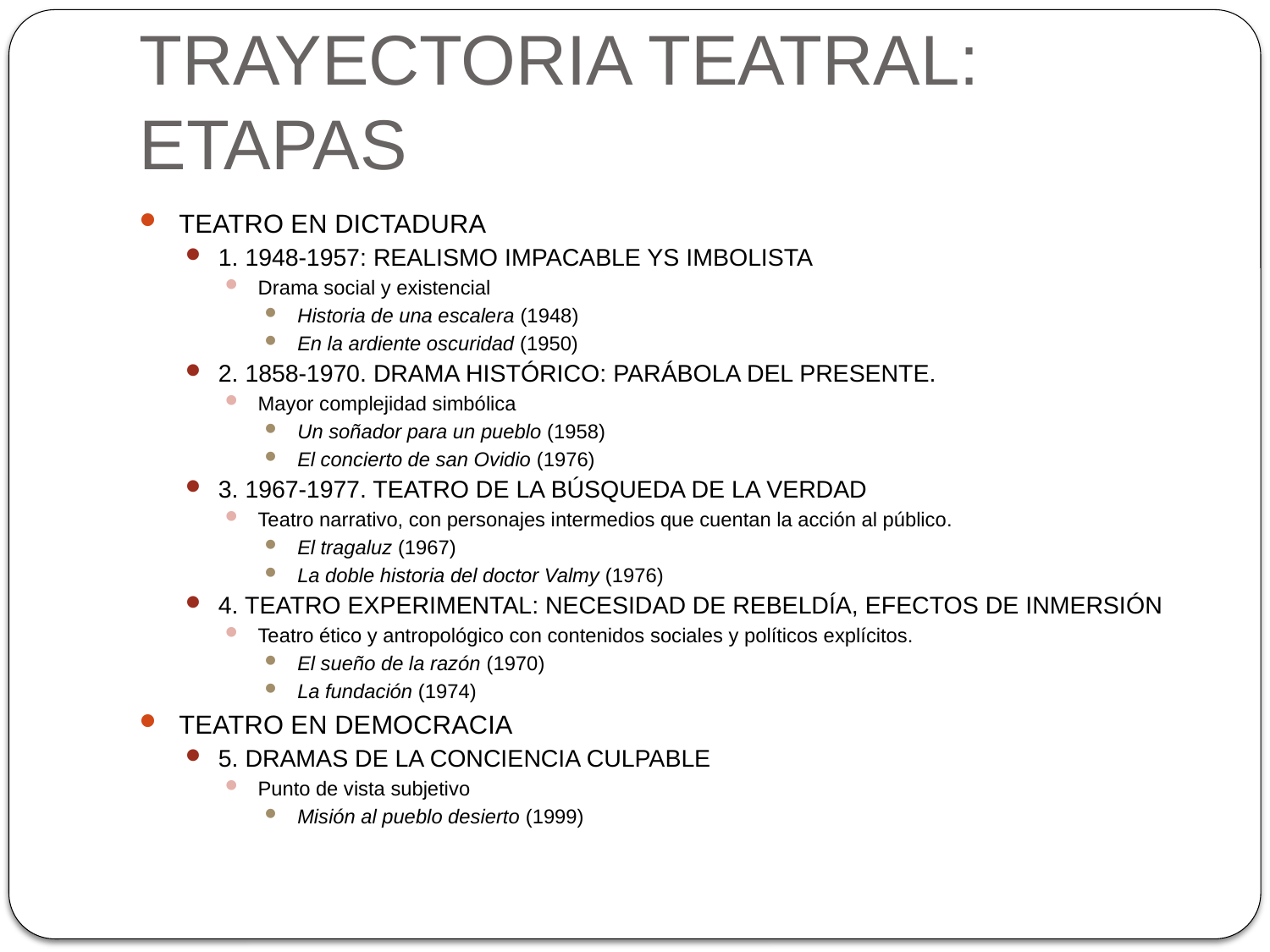

# TRAYECTORIA TEATRAL: ETAPAS
TEATRO EN DICTADURA
1. 1948-1957: REALISMO IMPACABLE YS IMBOLISTA
Drama social y existencial
Historia de una escalera (1948)
En la ardiente oscuridad (1950)
2. 1858-1970. DRAMA HISTÓRICO: PARÁBOLA DEL PRESENTE.
Mayor complejidad simbólica
Un soñador para un pueblo (1958)
El concierto de san Ovidio (1976)
3. 1967-1977. TEATRO DE LA BÚSQUEDA DE LA VERDAD
Teatro narrativo, con personajes intermedios que cuentan la acción al público.
El tragaluz (1967)
La doble historia del doctor Valmy (1976)
4. TEATRO EXPERIMENTAL: NECESIDAD DE REBELDÍA, EFECTOS DE INMERSIÓN
Teatro ético y antropológico con contenidos sociales y políticos explícitos.
El sueño de la razón (1970)
La fundación (1974)
TEATRO EN DEMOCRACIA
5. DRAMAS DE LA CONCIENCIA CULPABLE
Punto de vista subjetivo
Misión al pueblo desierto (1999)